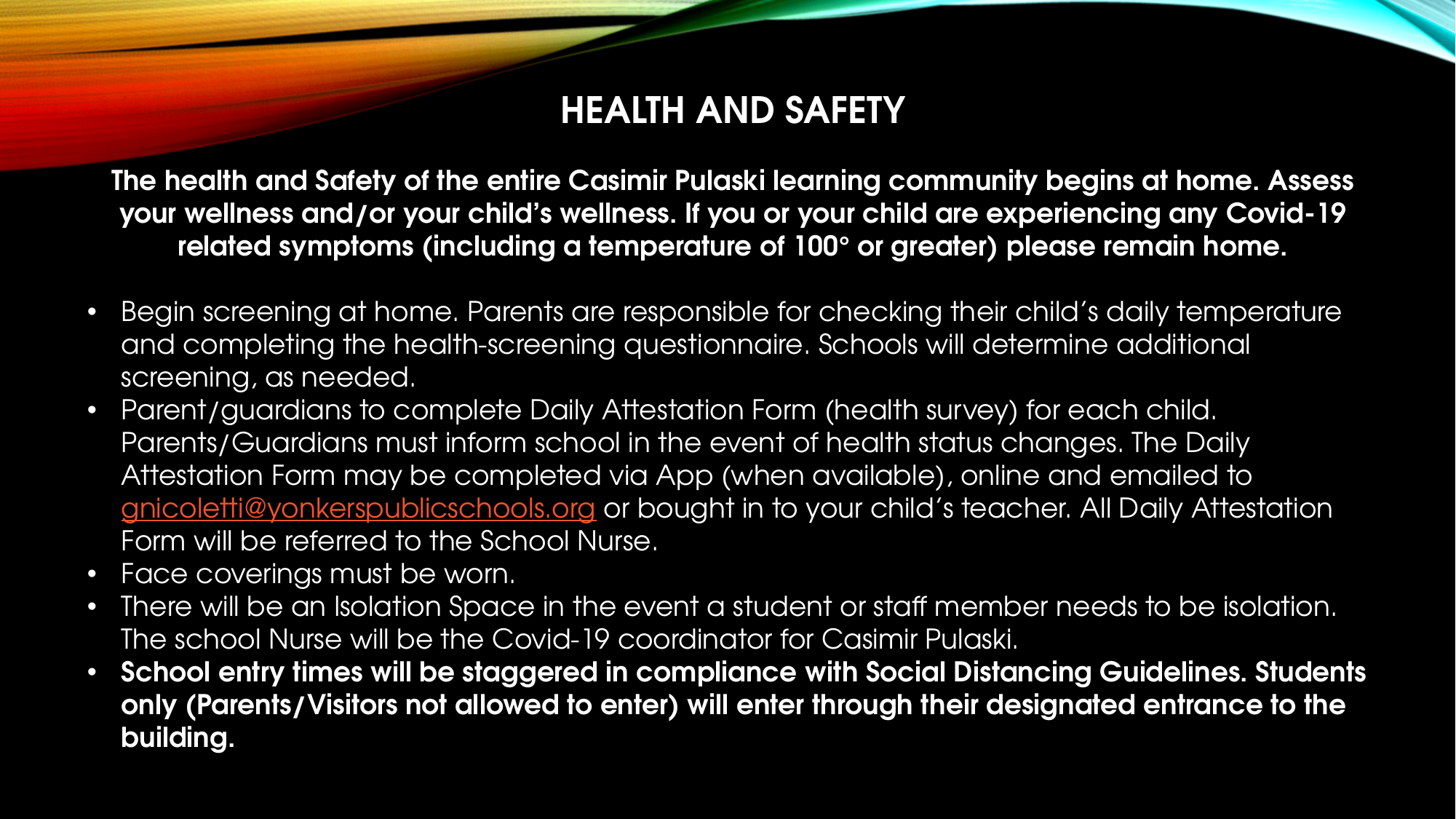

HEALTH AND SAFETY

The health and Safety of the entire Casimir Pulaski learning community begins at home. Assess your wellness and/or your child’s wellness. If you or your child are experiencing any Covid-19 related symptoms (including a temperature of 100° or greater) please remain home.

Begin screening at home. Parents are responsible for checking their child’s daily temperature and completing the health-screening questionnaire. Schools will determine additional screening, as needed.
Parent/guardians to complete Daily Attestation Form (health survey) for each child. Parents/Guardians must inform school in the event of health status changes. The Daily Attestation Form may be completed via App (when available), online and emailed to gnicoletti@yonkerspublicschools.org or bought in to your child’s teacher. All Daily Attestation Form will be referred to the School Nurse.
Face coverings must be worn.
There will be an Isolation Space in the event a student or staff member needs to be isolation. The school Nurse will be the Covid-19 coordinator for Casimir Pulaski.
School entry times will be staggered in compliance with Social Distancing Guidelines. Students only (Parents/Visitors not allowed to enter) will enter through their designated entrance to the building.